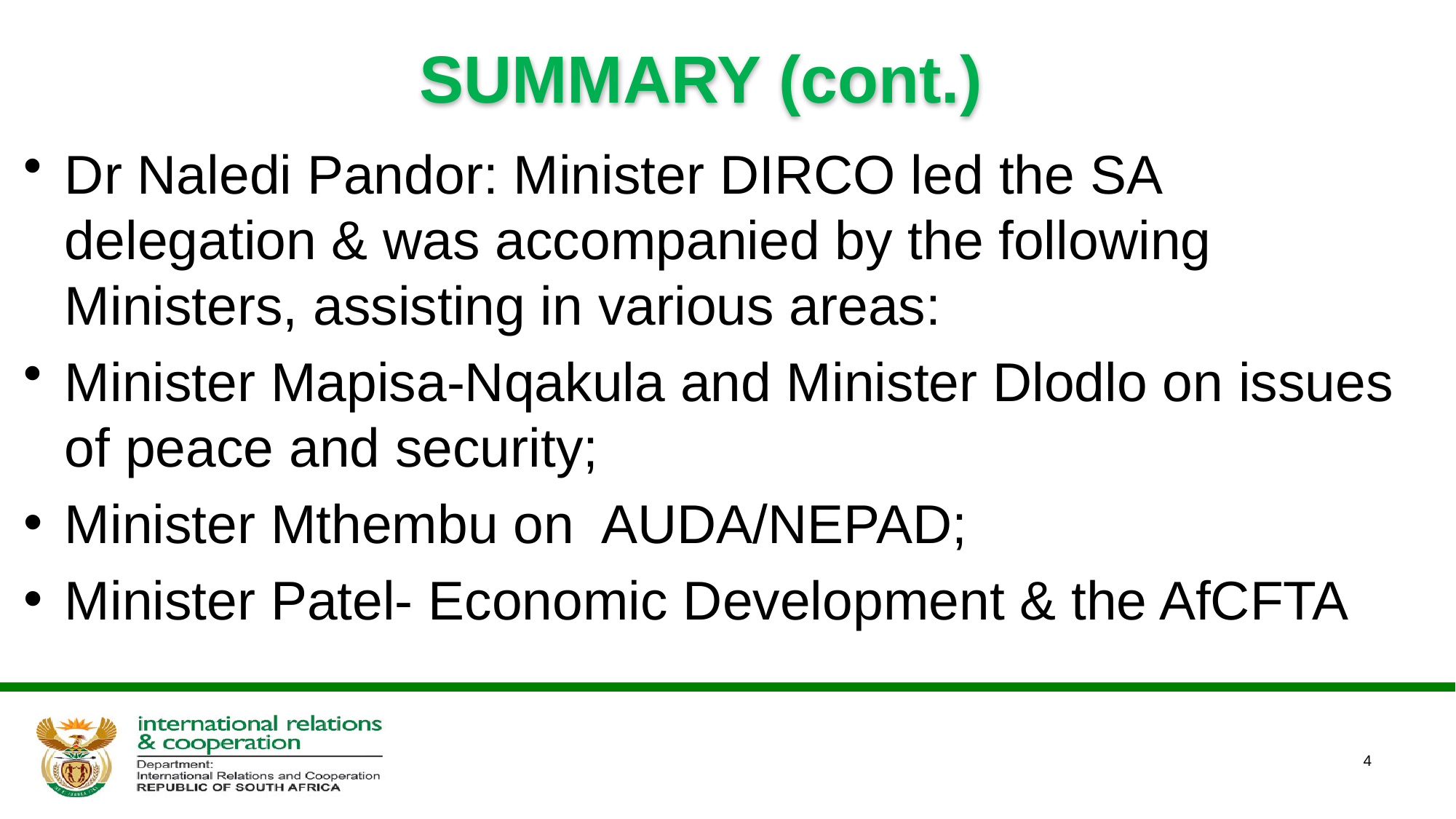

# SUMMARY (cont.)

Dr Naledi Pandor: Minister DIRCO led the SA delegation & was accompanied by the following Ministers, assisting in various areas:
Minister Mapisa-Nqakula and Minister Dlodlo on issues of peace and security;
Minister Mthembu on  AUDA/NEPAD;
Minister Patel- Economic Development & the AfCFTA

4